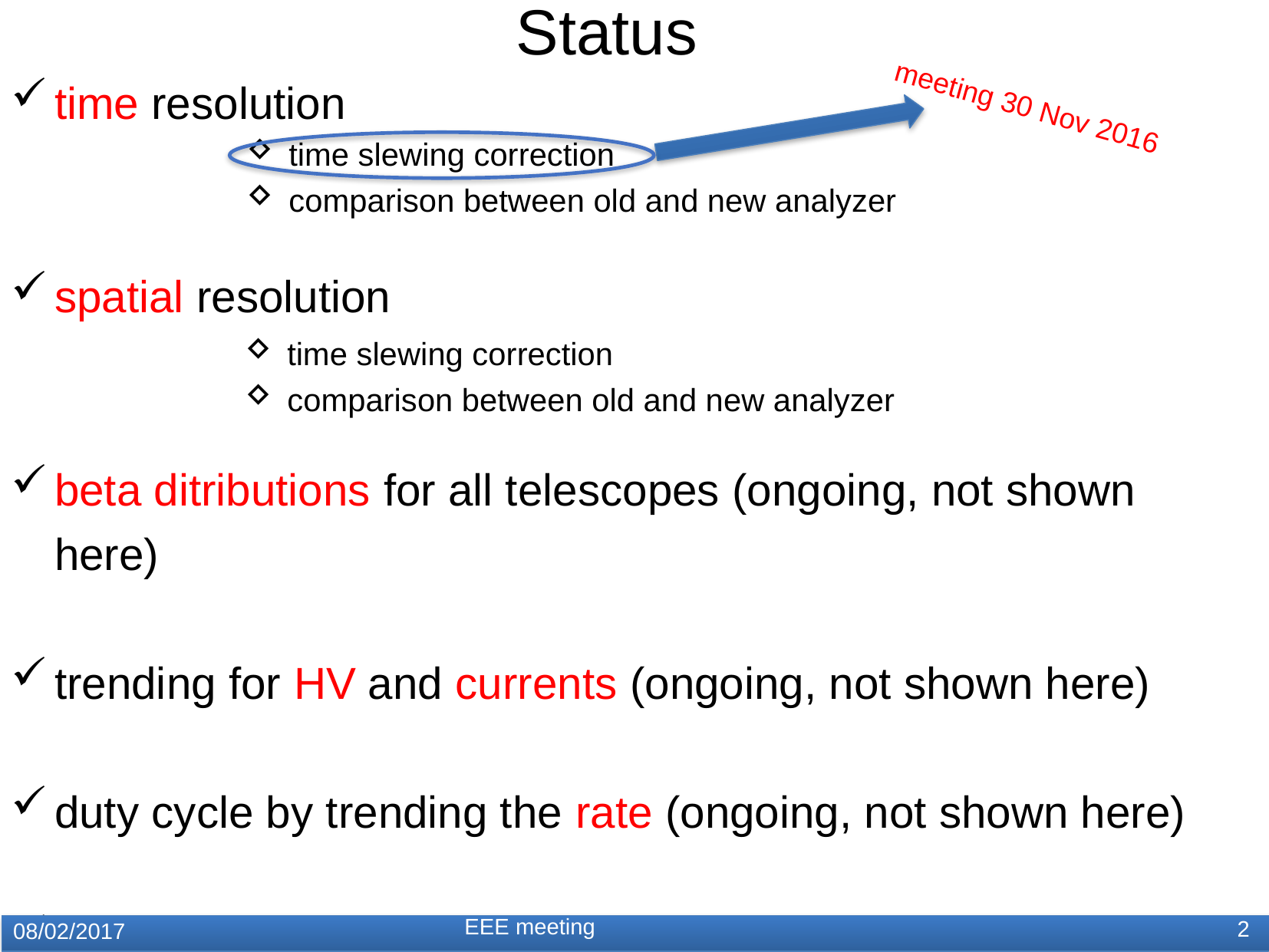

Status
time resolution

spatial resolution

beta ditributions for all telescopes (ongoing, not shown here)

trending for HV and currents (ongoing, not shown here)

duty cycle by trending the rate (ongoing, not shown here)

writing (well advanced, not shown here)
meeting 30 Nov 2016

time slewing correction
comparison between old and new analyzer

time slewing correction
comparison between old and new analyzer
EEE meeting
2
08/02/2017